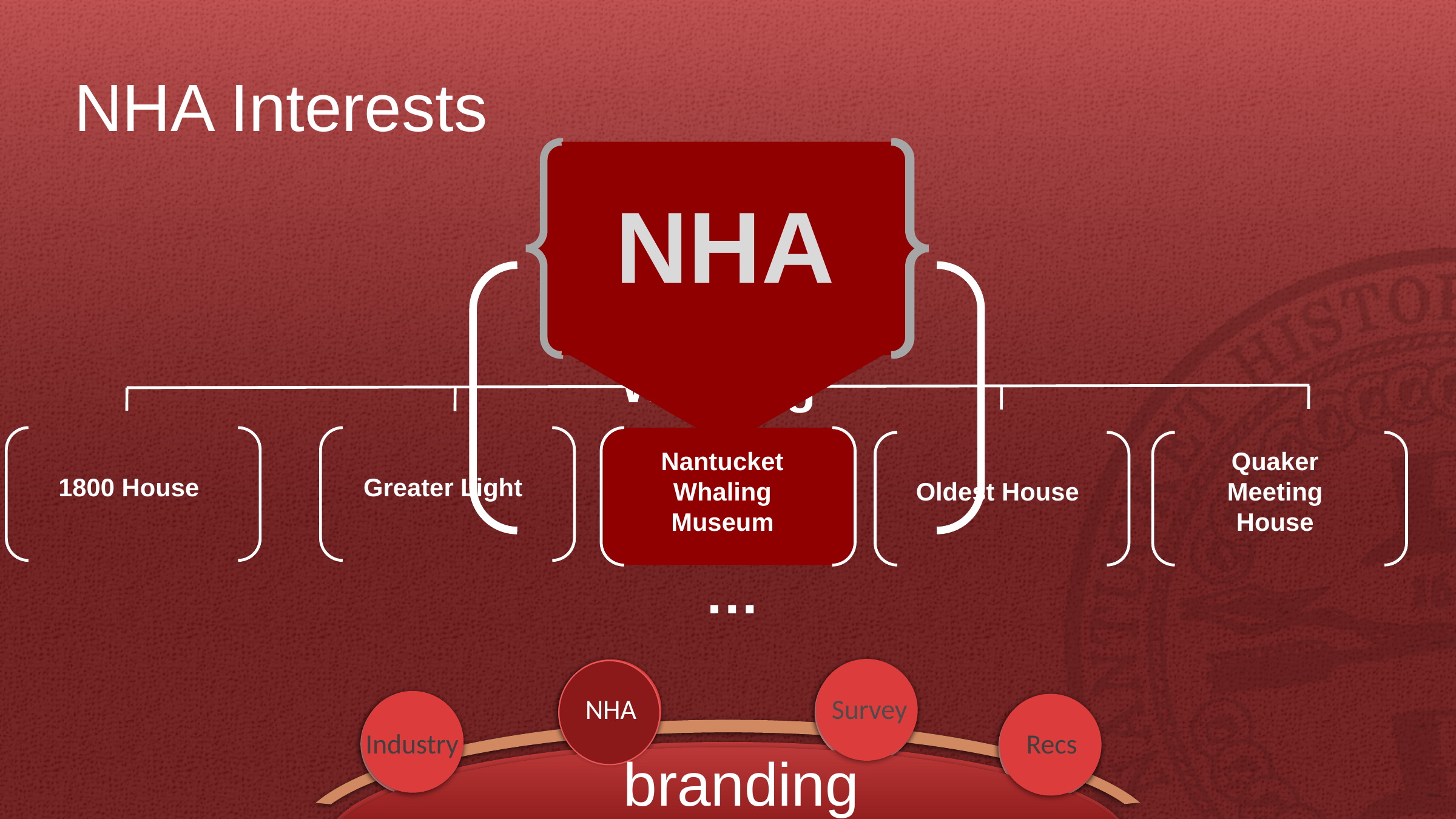

# NHA Interests

NHA

Nantucket Whaling Museum

NHA

Nantucket Whaling Museum

1800 House

Greater Light

Oldest House

Quaker Meeting House
 …

NHA
Survey

Industry
Recs
branding

pricing